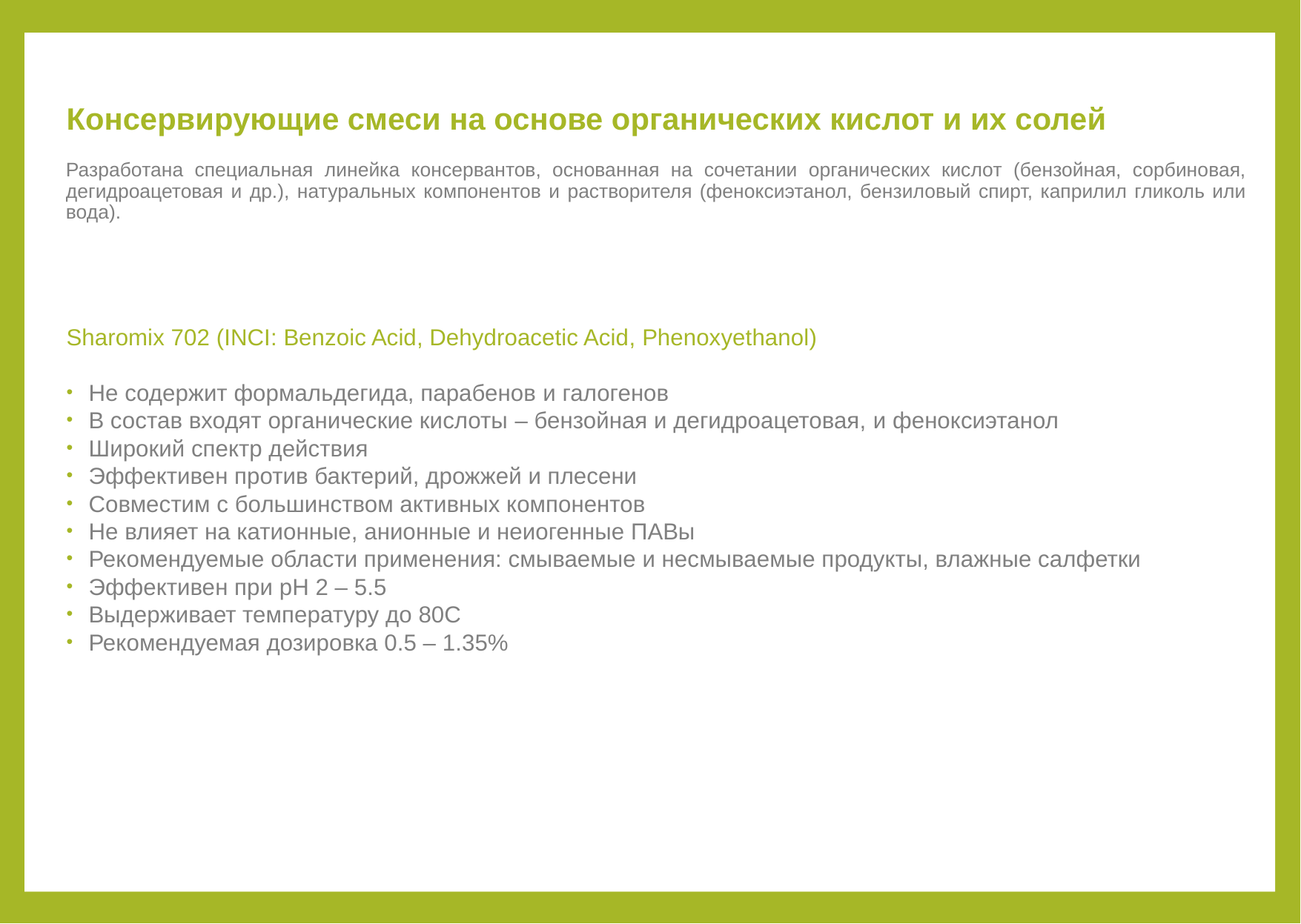

Консервирующие смеси на основе органических кислот и их солей
Разработана специальная линейка консервантов, основанная на сочетании органических кислот (бензойная, сорбиновая, дегидроацетовая и др.), натуральных компонентов и растворителя (феноксиэтанол, бензиловый спирт, каприлил гликоль или вода).
Sharomix 702 (INCI: Benzoic Acid, Dehydroacetic Acid, Phenoxyethanol)

Не содержит формальдегида, парабенов и галогенов
В состав входят органические кислоты – бензойная и дегидроацетовая, и феноксиэтанол
Широкий спектр действия
Эффективен против бактерий, дрожжей и плесени
Совместим с большинством активных компонентов
Не влияет на катионные, анионные и неиогенные ПАВы
Рекомендуемые области применения: смываемые и несмываемые продукты, влажные салфетки
Эффективен при pH 2 – 5.5
Выдерживает температуру до 80С
Рекомендуемая дозировка 0.5 – 1.35%